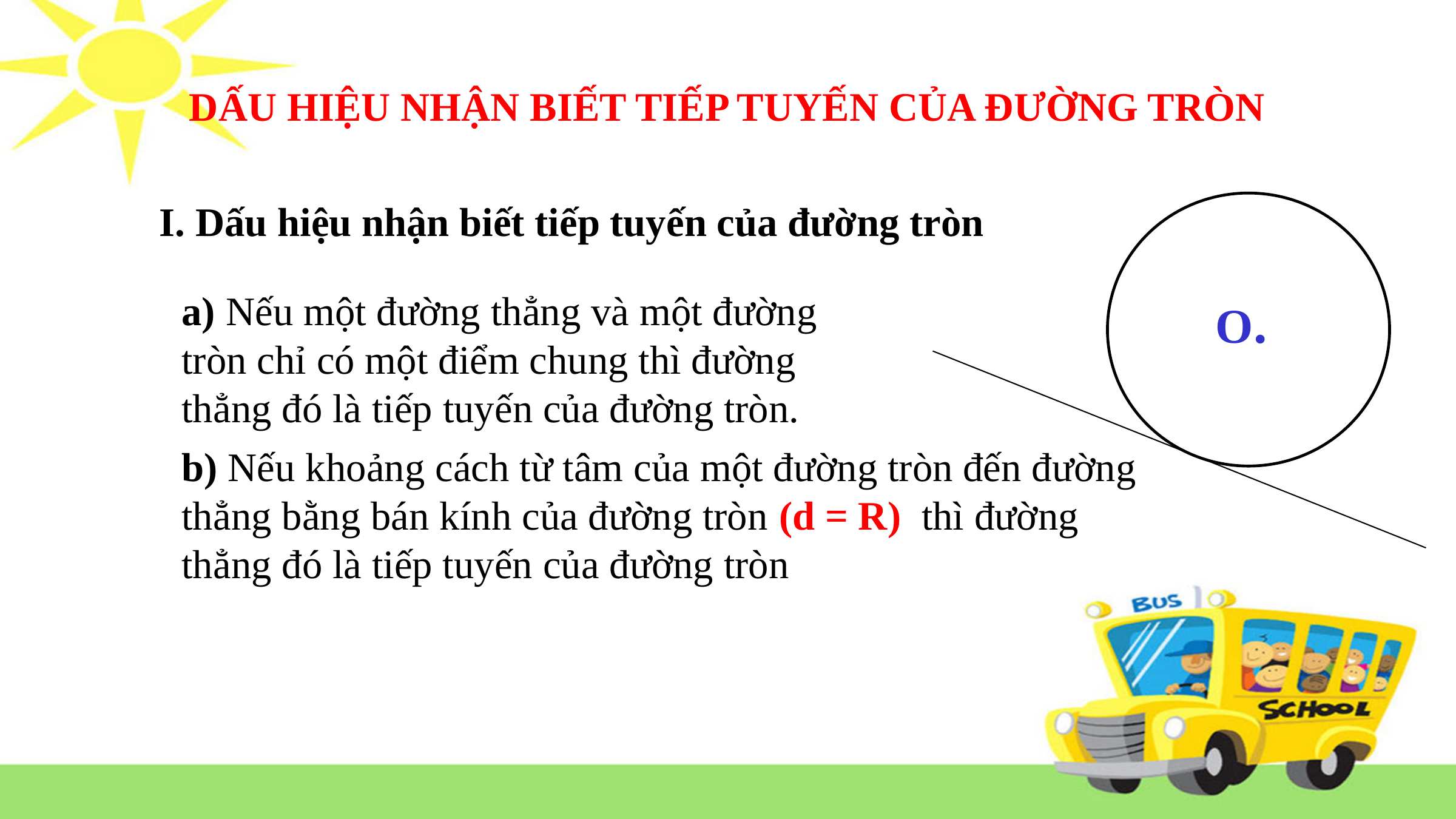

DẤU HIỆU NHẬN BIẾT TIẾP TUYẾN CỦA ĐƯỜNG TRÒN
I. Dấu hiệu nhận biết tiếp tuyến của đường tròn

O.
a) Nếu một đường thẳng và một đường tròn chỉ có một điểm chung thì đường thẳng đó là tiếp tuyến của đường tròn.

b) Nếu khoảng cách từ tâm của một đường tròn đến đường thẳng bằng bán kính của đường tròn (d = R)  thì đường thẳng đó là tiếp tuyến của đường tròn